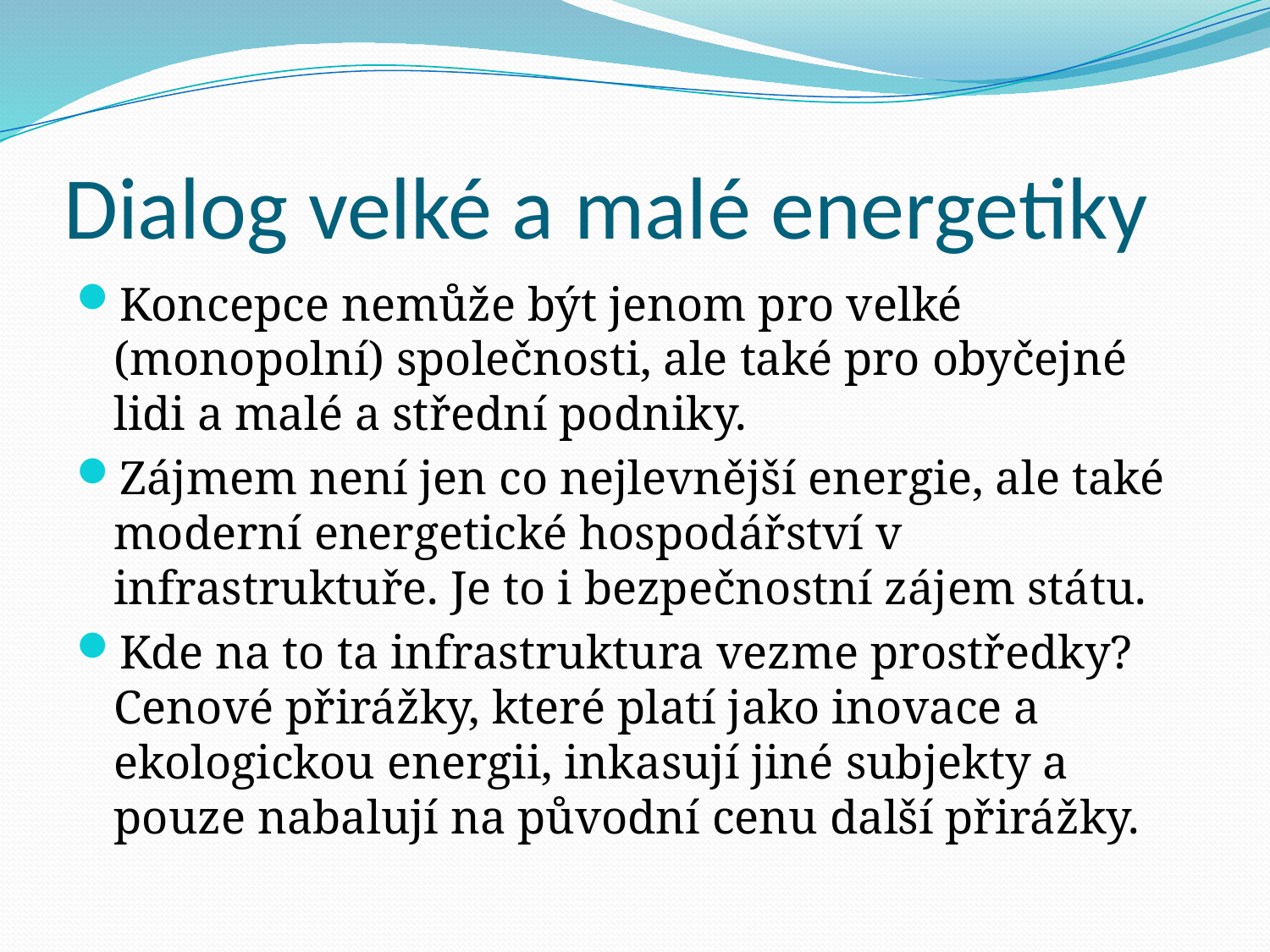

# Dialog velké a malé energetiky
Koncepce nemůže být jenom pro velké (monopolní) společnosti, ale také pro obyčejné lidi a malé a střední podniky.
Zájmem není jen co nejlevnější energie, ale také moderní energetické hospodářství v infrastruktuře. Je to i bezpečnostní zájem státu.
Kde na to ta infrastruktura vezme prostředky? Cenové přirážky, které platí jako inovace a ekologickou energii, inkasují jiné subjekty a pouze nabalují na původní cenu další přirážky.